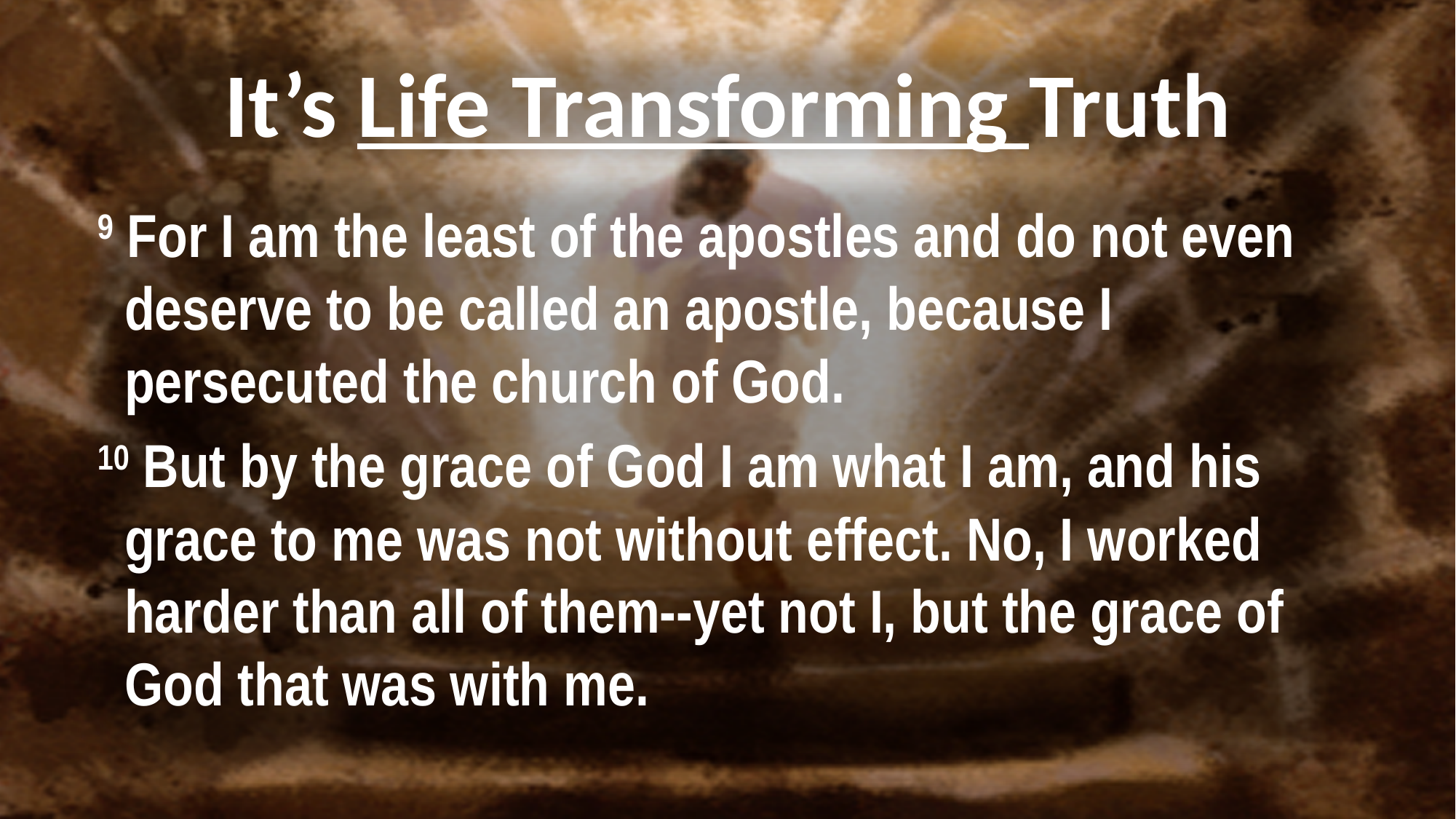

# It’s Life Transforming Truth
 9 For I am the least of the apostles and do not even deserve to be called an apostle, because I persecuted the church of God.
 10 But by the grace of God I am what I am, and his grace to me was not without effect. No, I worked harder than all of them--yet not I, but the grace of God that was with me.